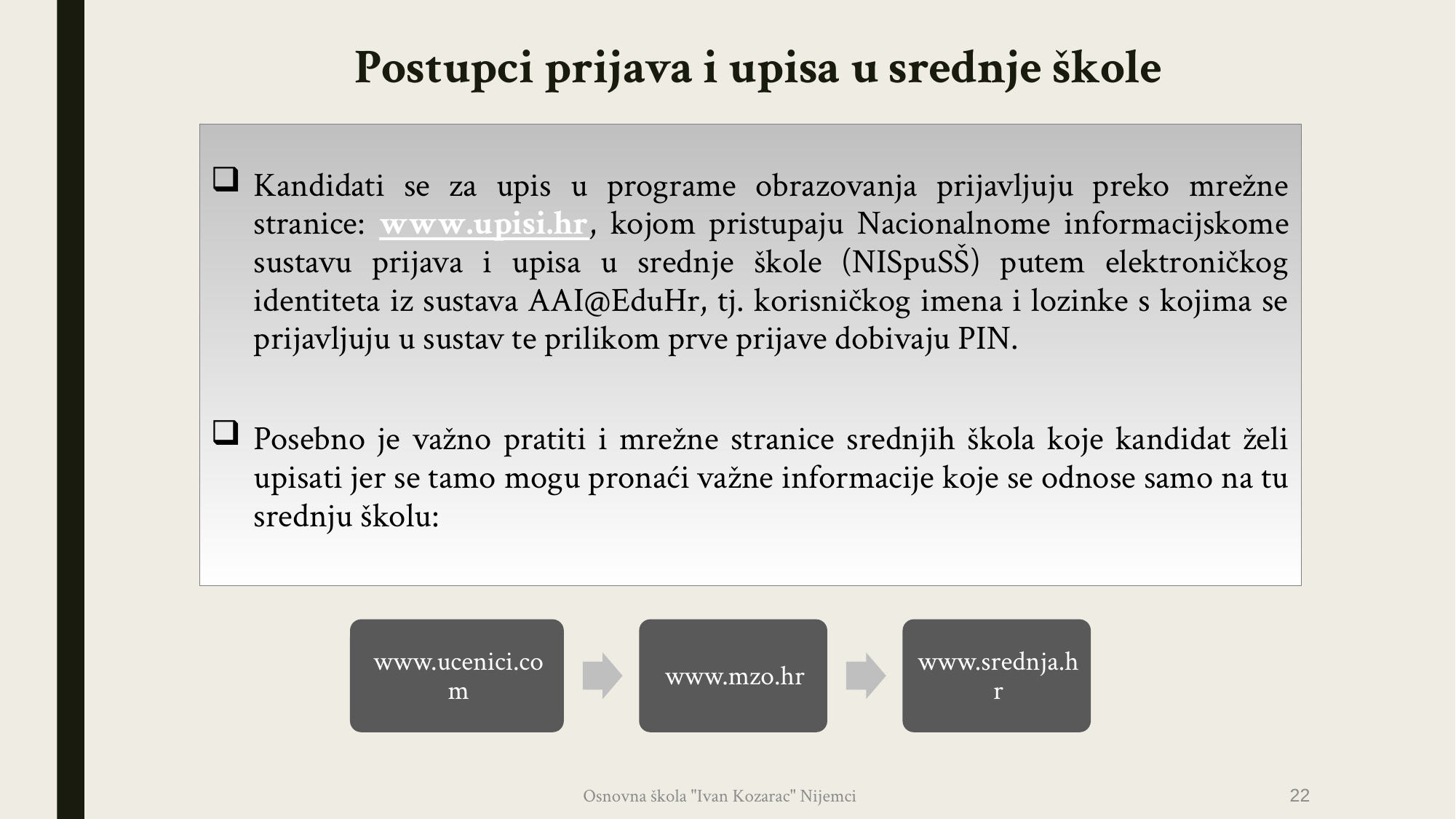

# Postupci prijava i upisa u srednje škole

Kandidati se za upis u programe obrazovanja prijavljuju preko mrežne stranice: www.upisi.hr, kojom pristupaju Nacionalnome informacijskome sustavu prijava i upisa u srednje škole (NISpuSŠ) putem elektroničkog identiteta iz sustava AAI@EduHr, tj. korisničkog imena i lozinke s kojima se prijavljuju u sustav te prilikom prve prijave dobivaju PIN.

Posebno je važno pratiti i mrežne stranice srednjih škola koje kandidat želi upisati jer se tamo mogu pronaći važne informacije koje se odnose samo na tu srednju školu:

www.ucenici.com

www.mzo.hr

www.srednja.hr
Osnovna škola "Ivan Kozarac" Nijemci
22